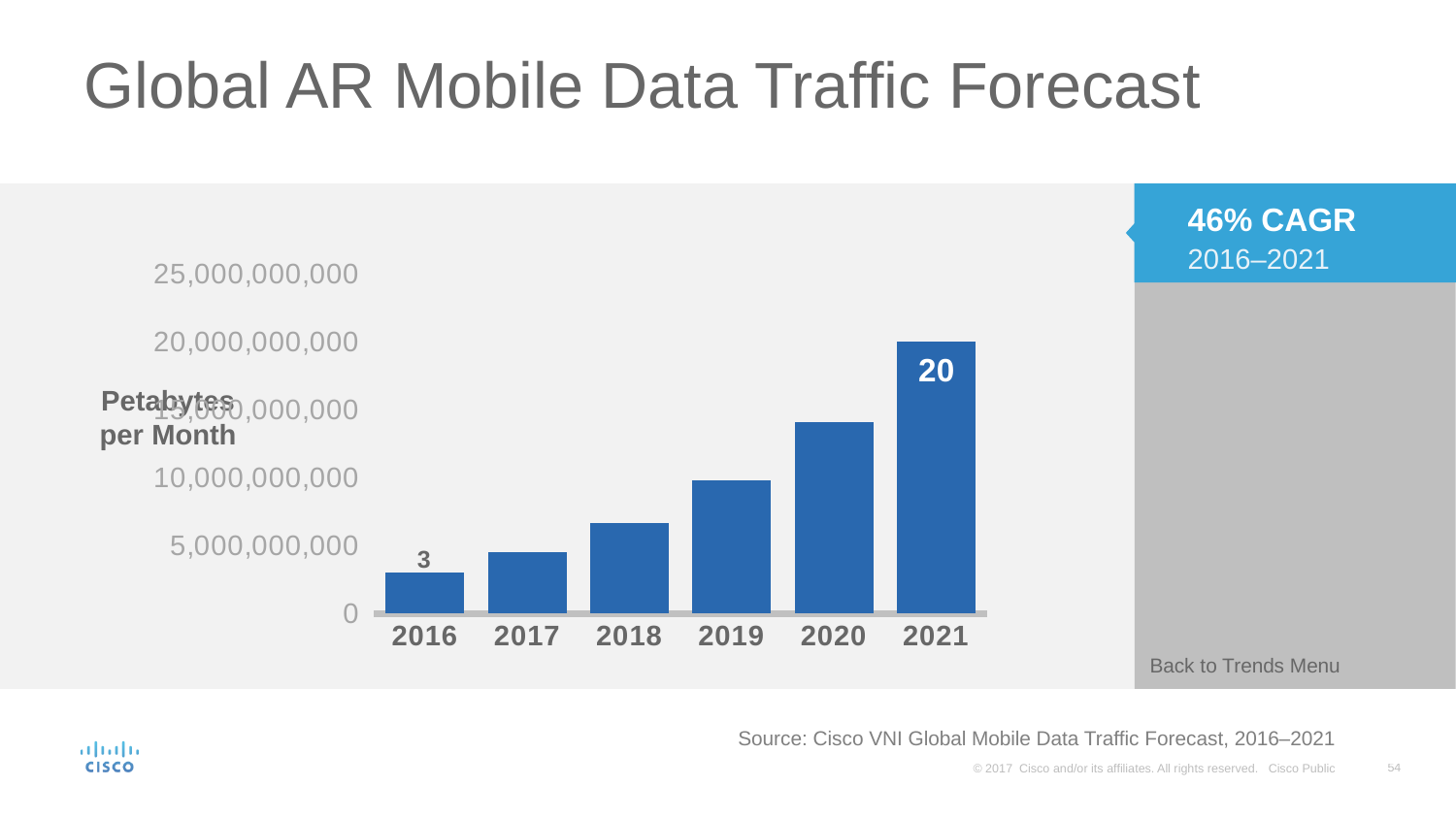

# Global AR Mobile Data Traffic Forecast

46% CAGR 2016–2021

### Chart

| Category | VR Mobile Traffic |
|---|---|
| 2016 | 2995545870.0 |
| 2017 | 4513242544.24453 |
| 2018 | 6649476498.91743 |
| 2019 | 9810986803.80465 |
| 2020 | 14094497062.8075 |
| 2021 | 20029639215.2273 |
Petabytes per Month
3
Back to Trends Menu
Source: Cisco VNI Global Mobile Data Traffic Forecast, 2016–2021